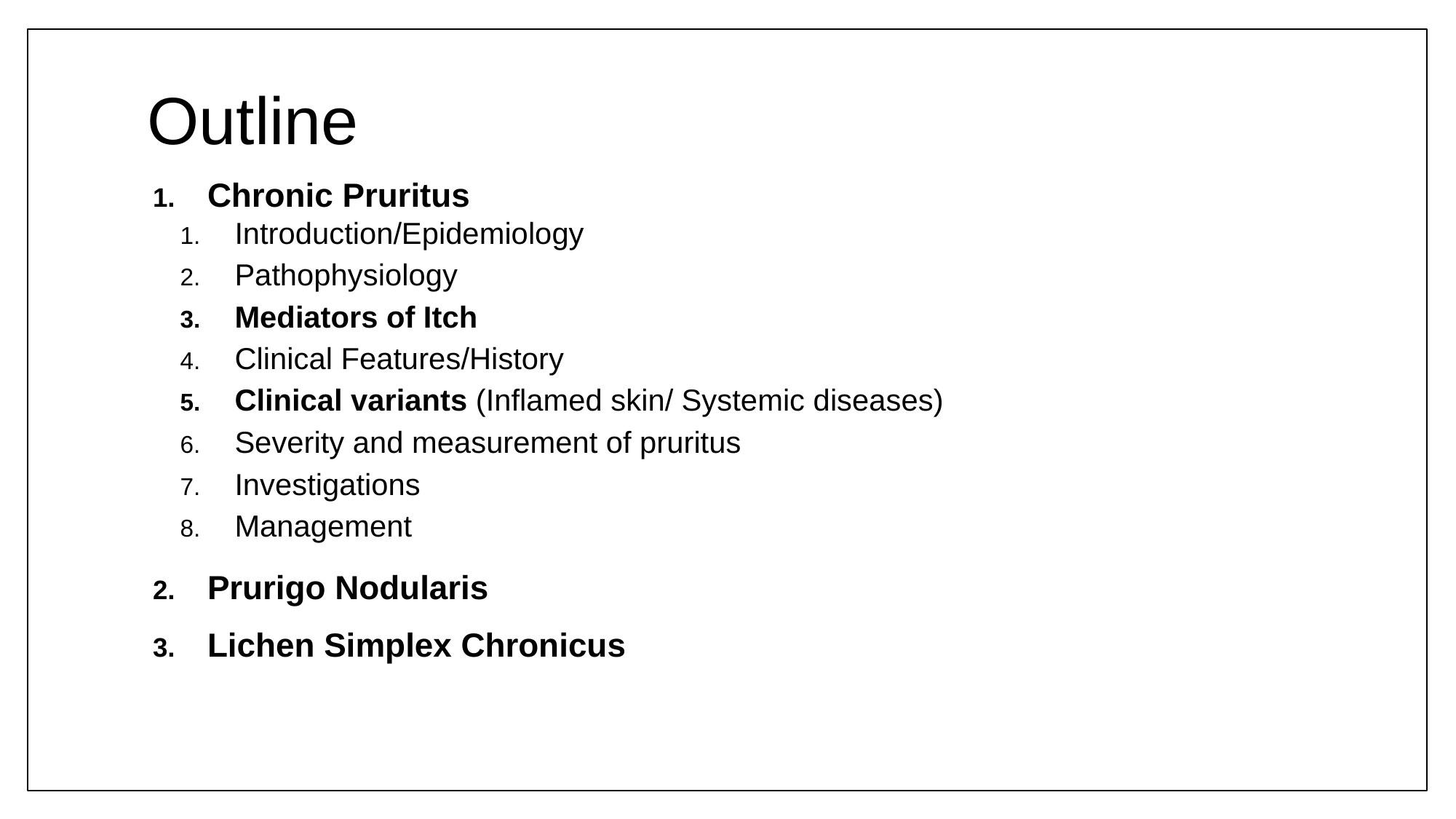

# Outline
Chronic Pruritus
Introduction/Epidemiology
Pathophysiology
Mediators of Itch
Clinical Features/History
Clinical variants (Inflamed skin/ Systemic diseases)
Severity and measurement of pruritus
Investigations
Management
Prurigo Nodularis
Lichen Simplex Chronicus